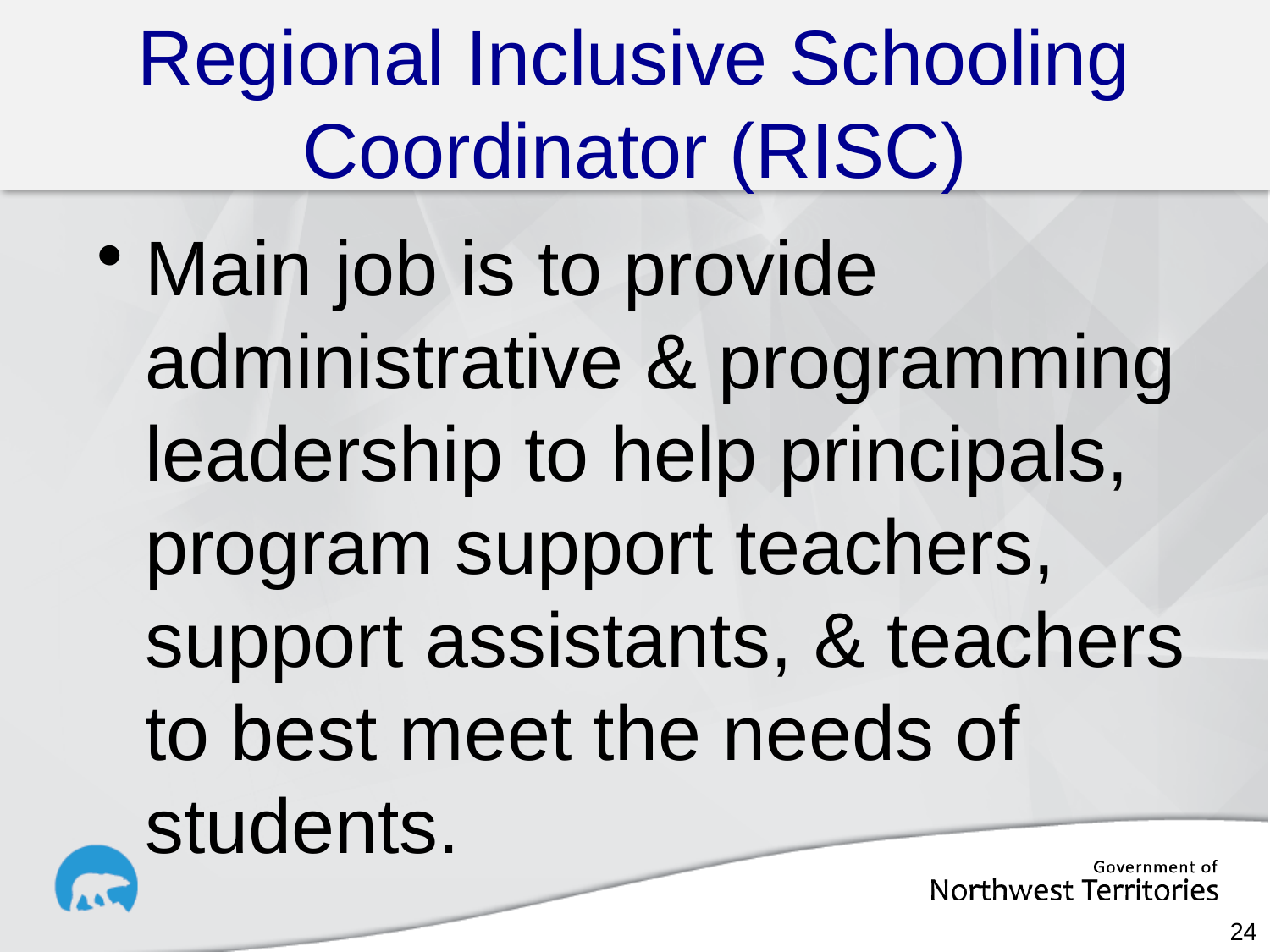

# Regional Inclusive Schooling Coordinator (RISC)
Main job is to provide administrative & programming leadership to help principals, program support teachers, support assistants, & teachers to best meet the needs of students.
24